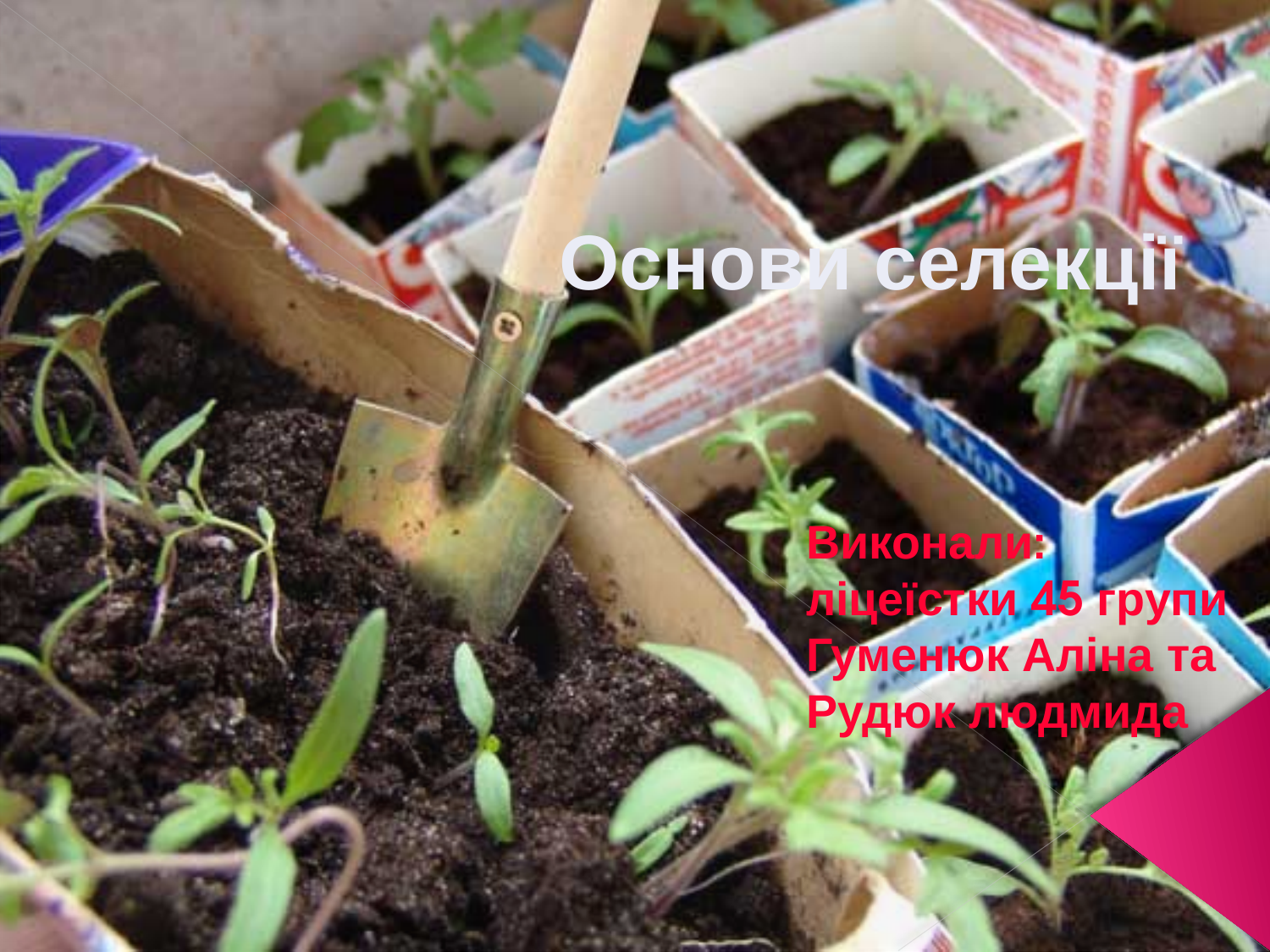

# Основи селекції
Виконали:
ліцеїстки 45 групи
Гуменюк Аліна та
Рудюк людмида